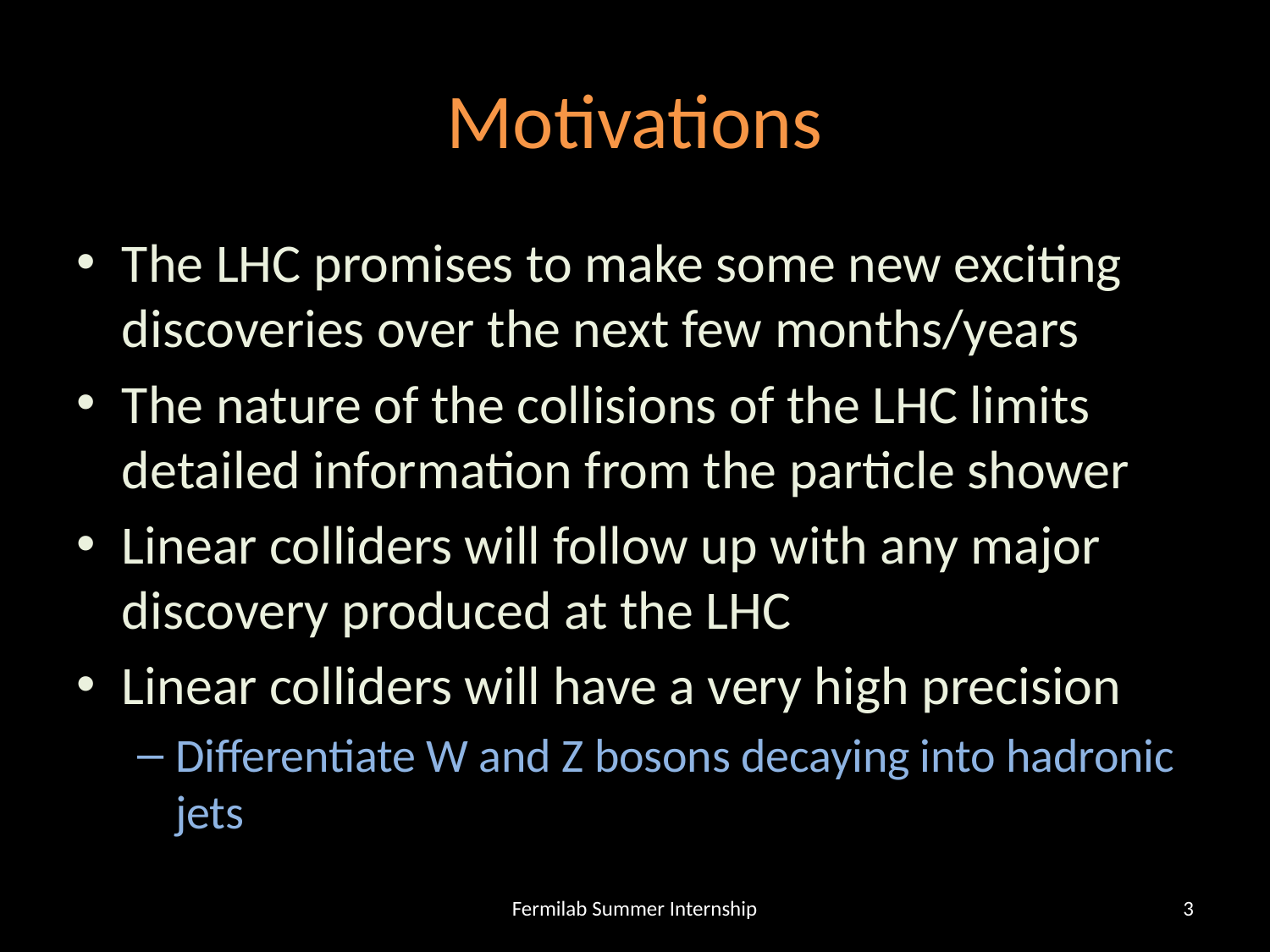

# Motivations
The LHC promises to make some new exciting discoveries over the next few months/years
The nature of the collisions of the LHC limits detailed information from the particle shower
Linear colliders will follow up with any major discovery produced at the LHC
Linear colliders will have a very high precision
Differentiate W and Z bosons decaying into hadronic jets

Fermilab Summer Internship
3